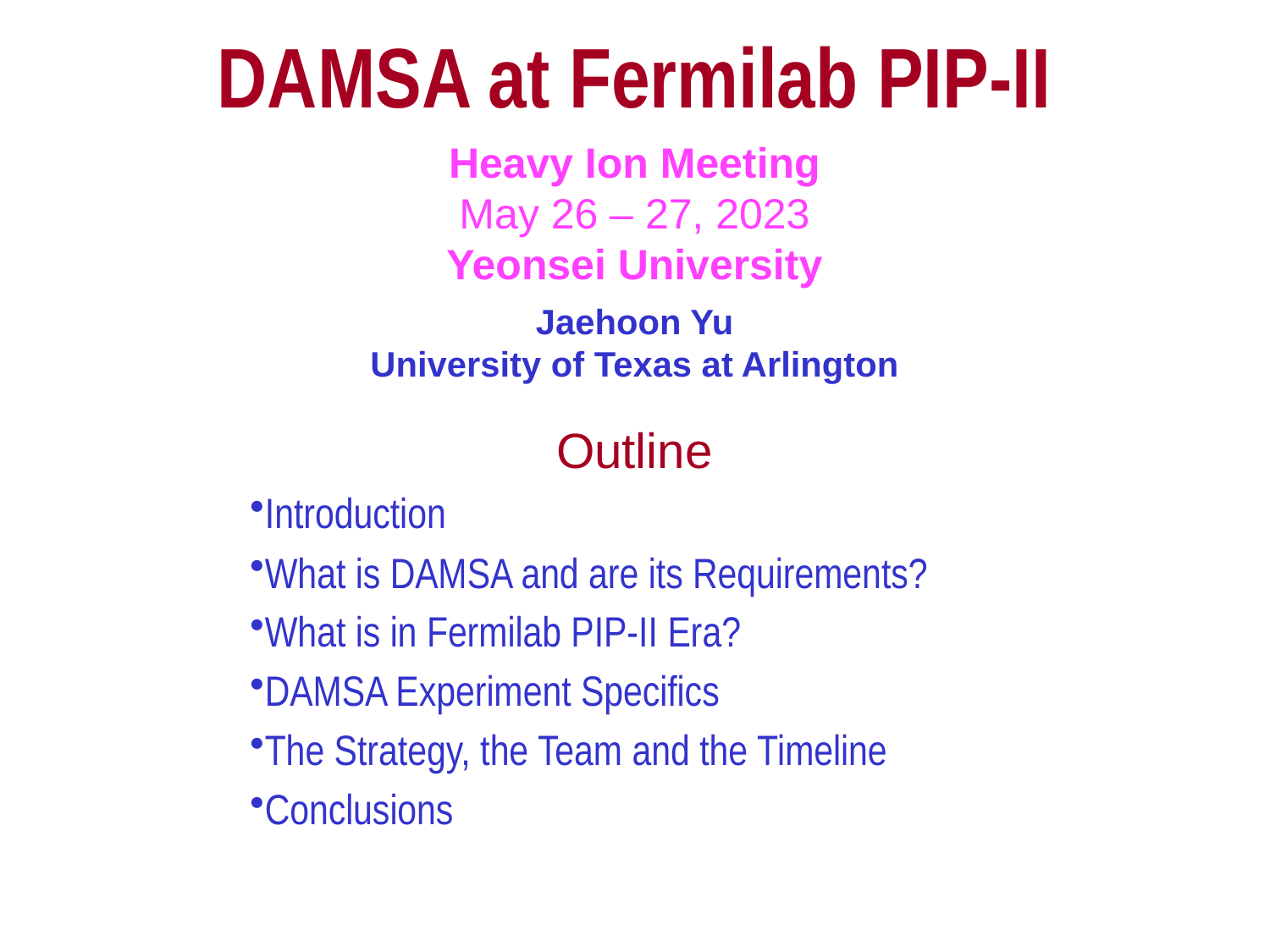

DAMSA at Fermilab PIP-II
Heavy Ion Meeting
May 26 – 27, 2023
Yeonsei University
Jaehoon Yu
University of Texas at Arlington
Outline
Introduction
What is DAMSA and are its Requirements?
What is in Fermilab PIP-II Era?
DAMSA Experiment Specifics
The Strategy, the Team and the Timeline
Conclusions